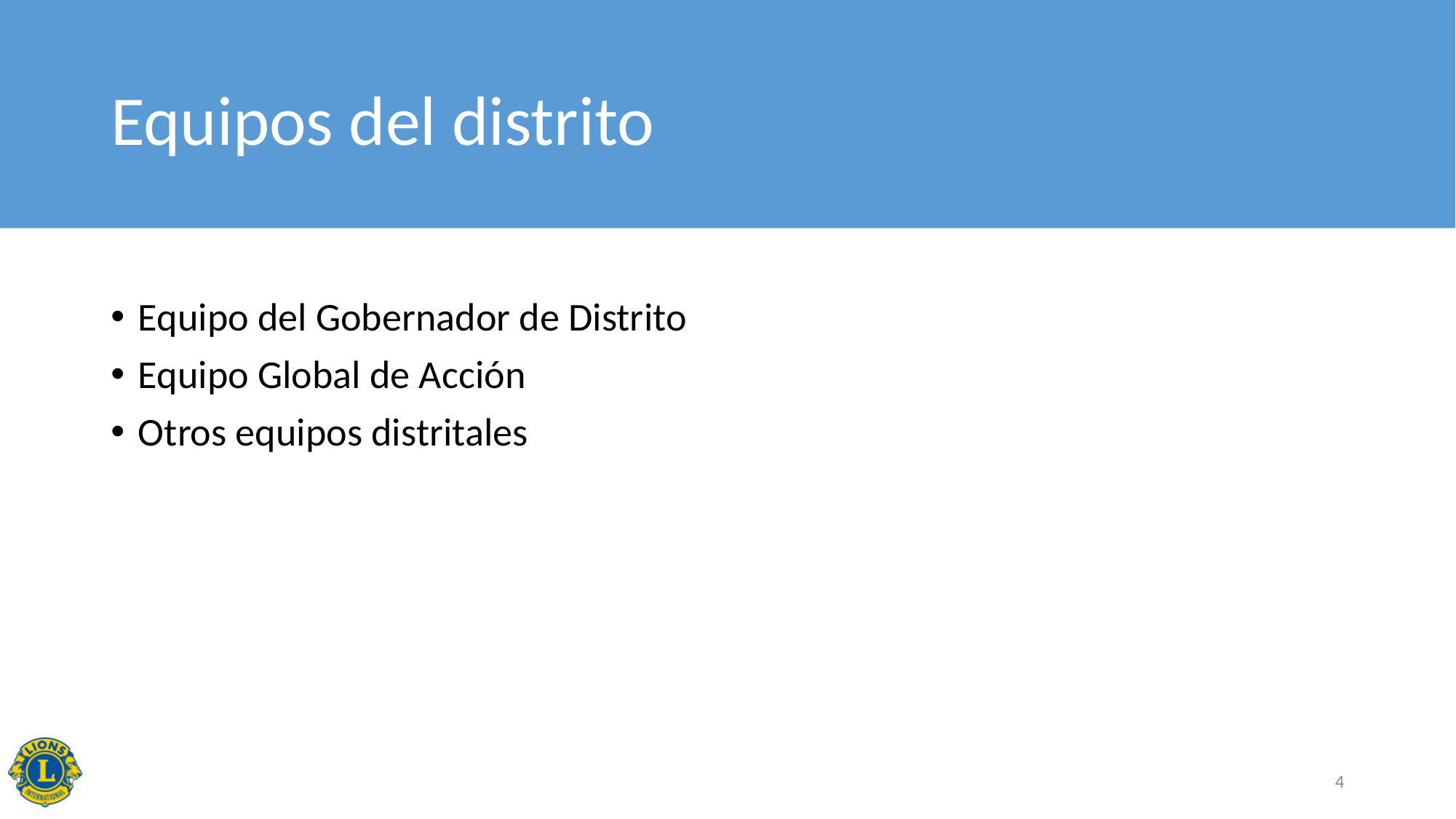

# Equipos del distrito
Equipo del Gobernador de Distrito
Equipo Global de Acción
Otros equipos distritales
4